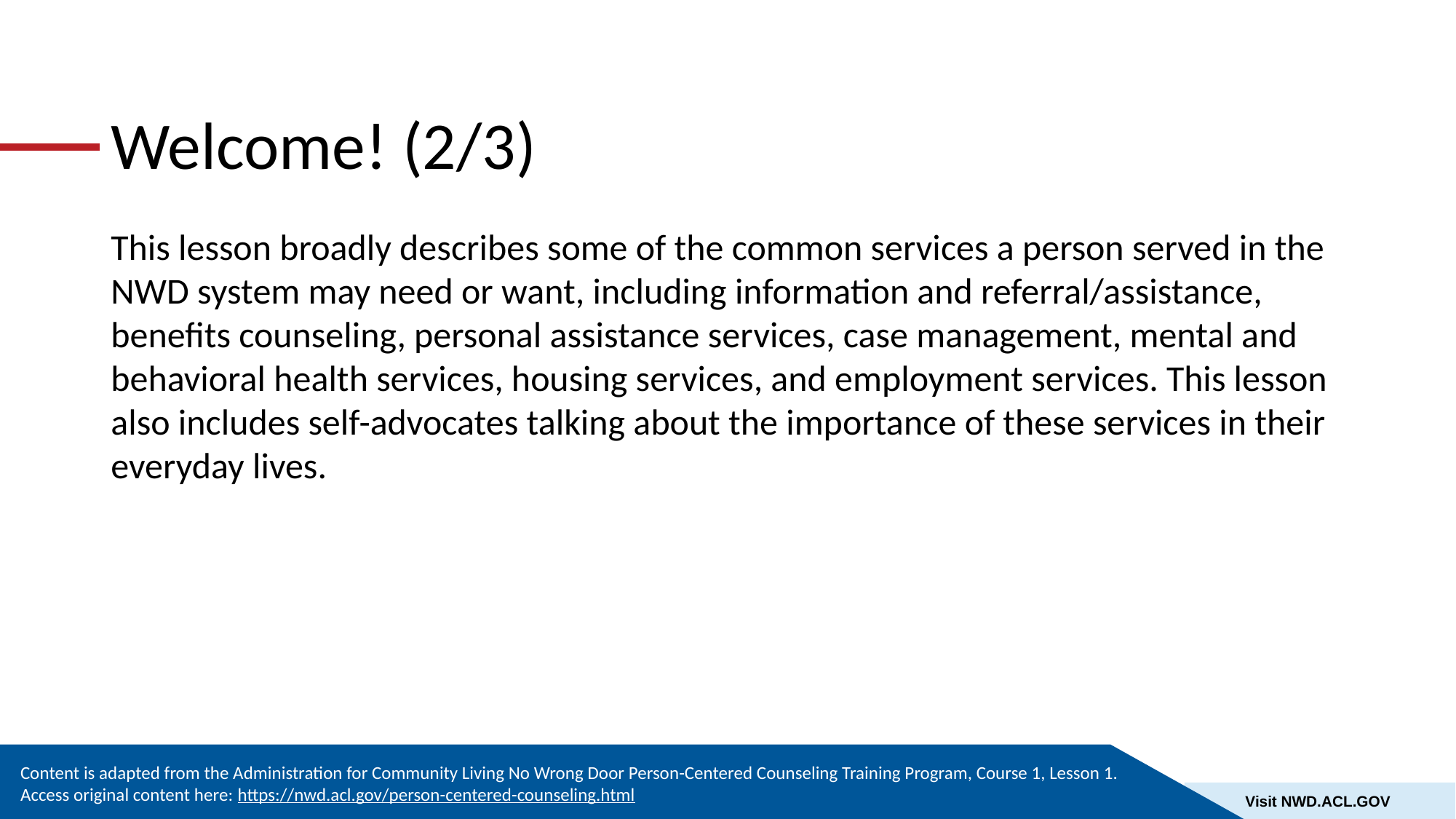

# Welcome! (2/3)
This lesson broadly describes some of the common services a person served in the NWD system may need or want, including information and referral/assistance, benefits counseling, personal assistance services, case management, mental and behavioral health services, housing services, and employment services. This lesson also includes self-advocates talking about the importance of these services in their everyday lives.